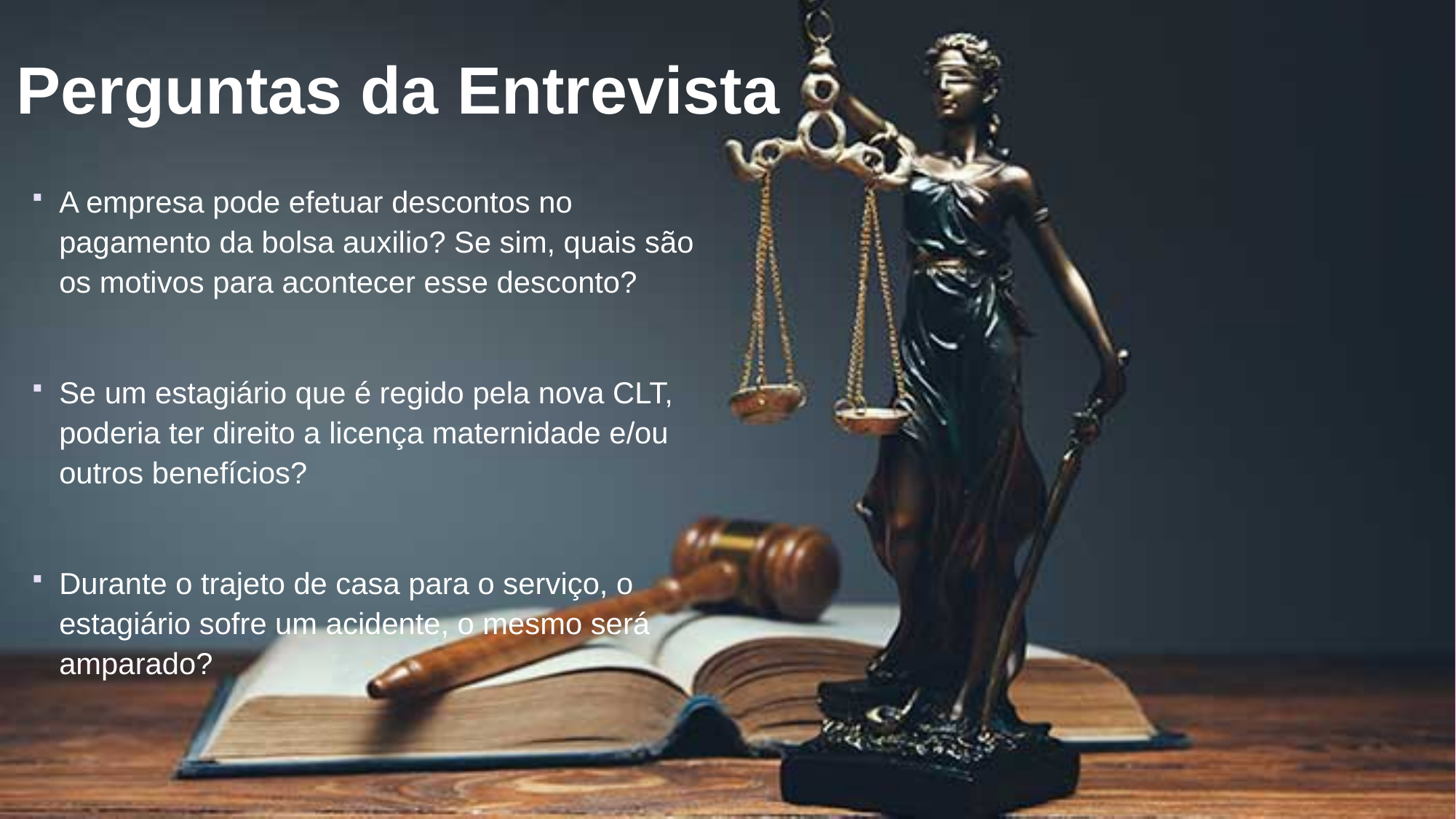

# Perguntas da Entrevista
A empresa pode efetuar descontos no pagamento da bolsa auxilio? Se sim, quais são os motivos para acontecer esse desconto?

Se um estagiário que é regido pela nova CLT, poderia ter direito a licença maternidade e/ou outros benefícios?

Durante o trajeto de casa para o serviço, o estagiário sofre um acidente, o mesmo será amparado?